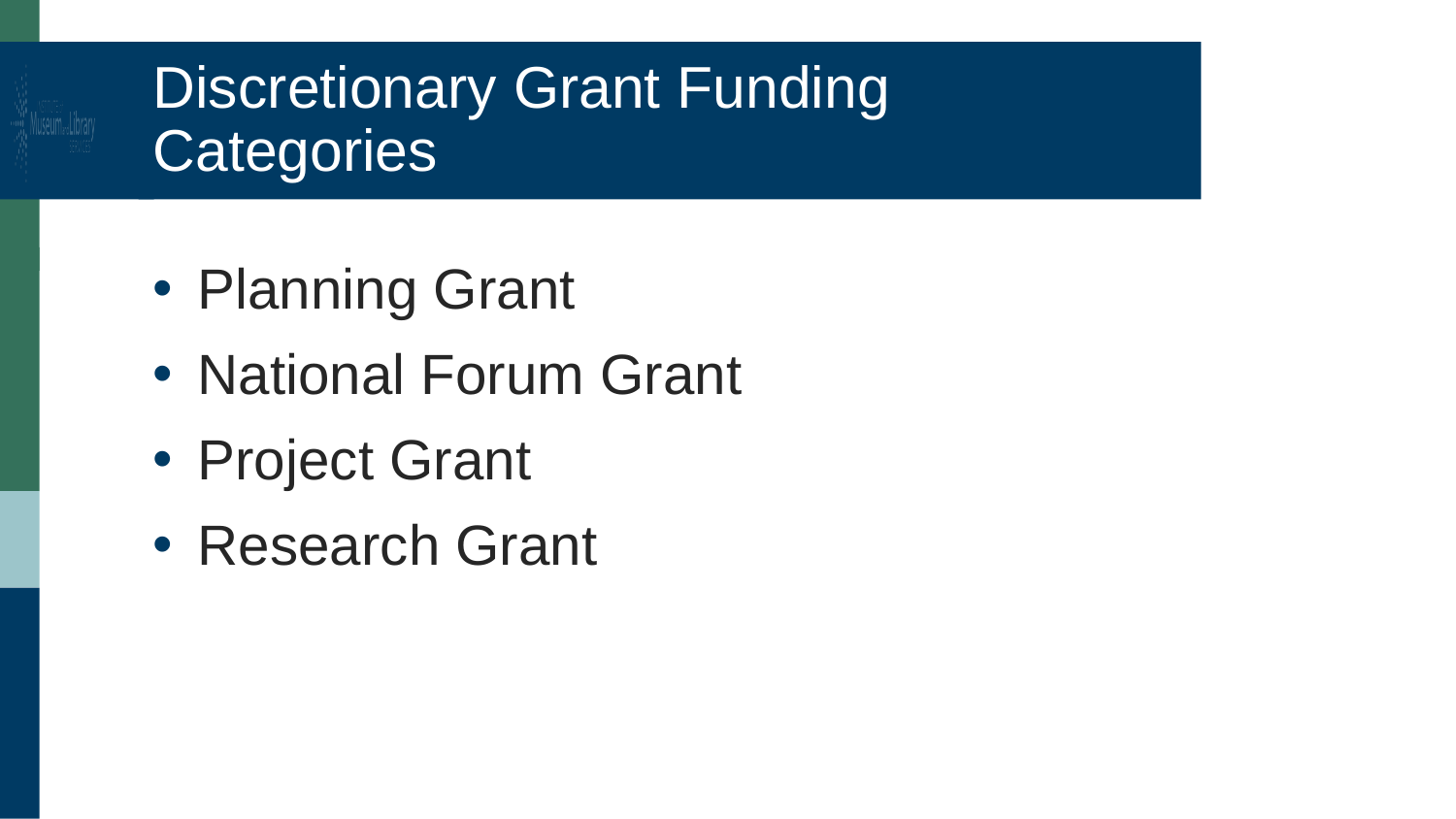

# Discretionary Grant Funding Categories
Planning Grant
National Forum Grant
Project Grant
Research Grant